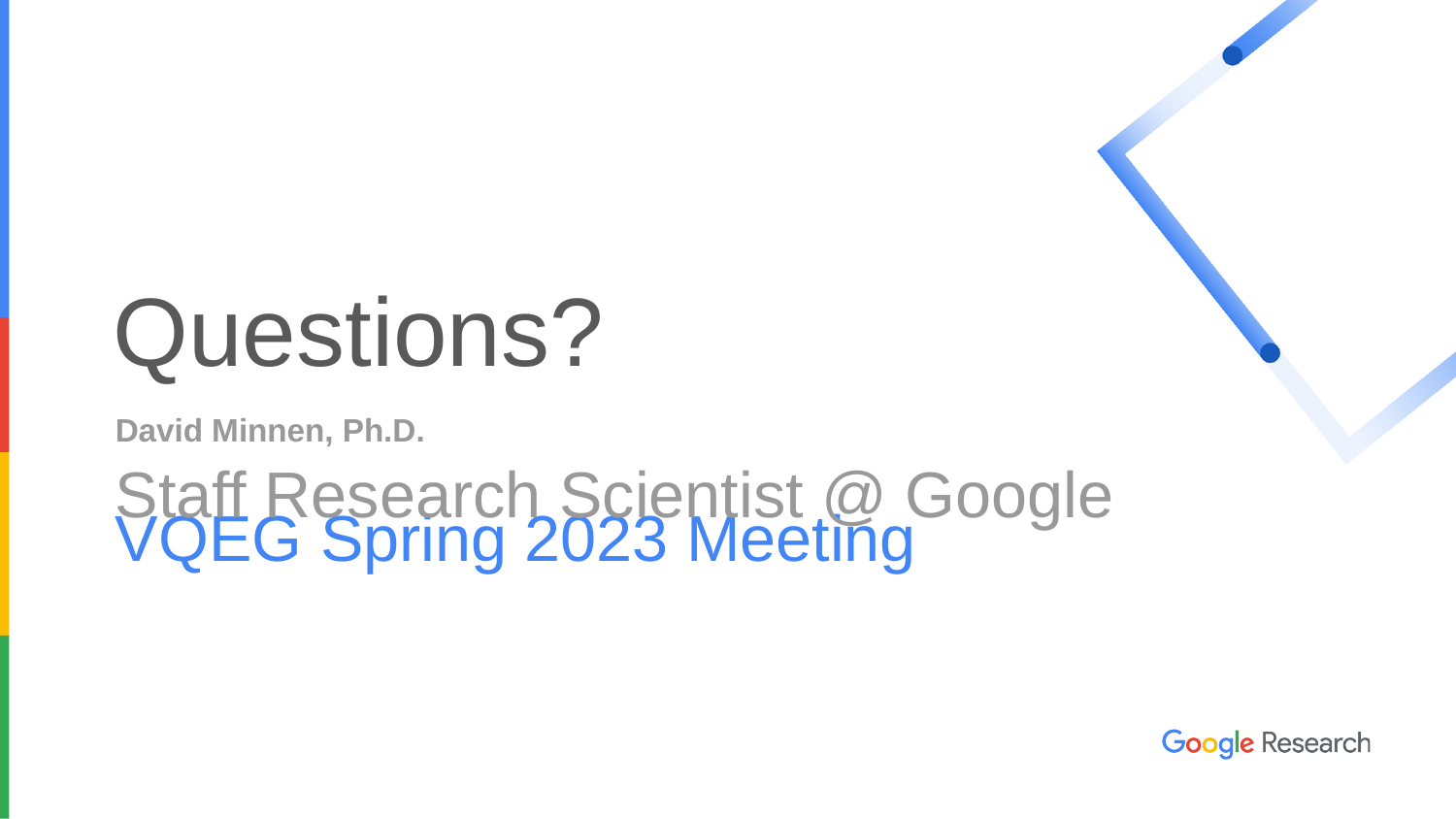

# Questions?
David Minnen, Ph.D.
Staff Research Scientist @ Google
VQEG Spring 2023 Meeting